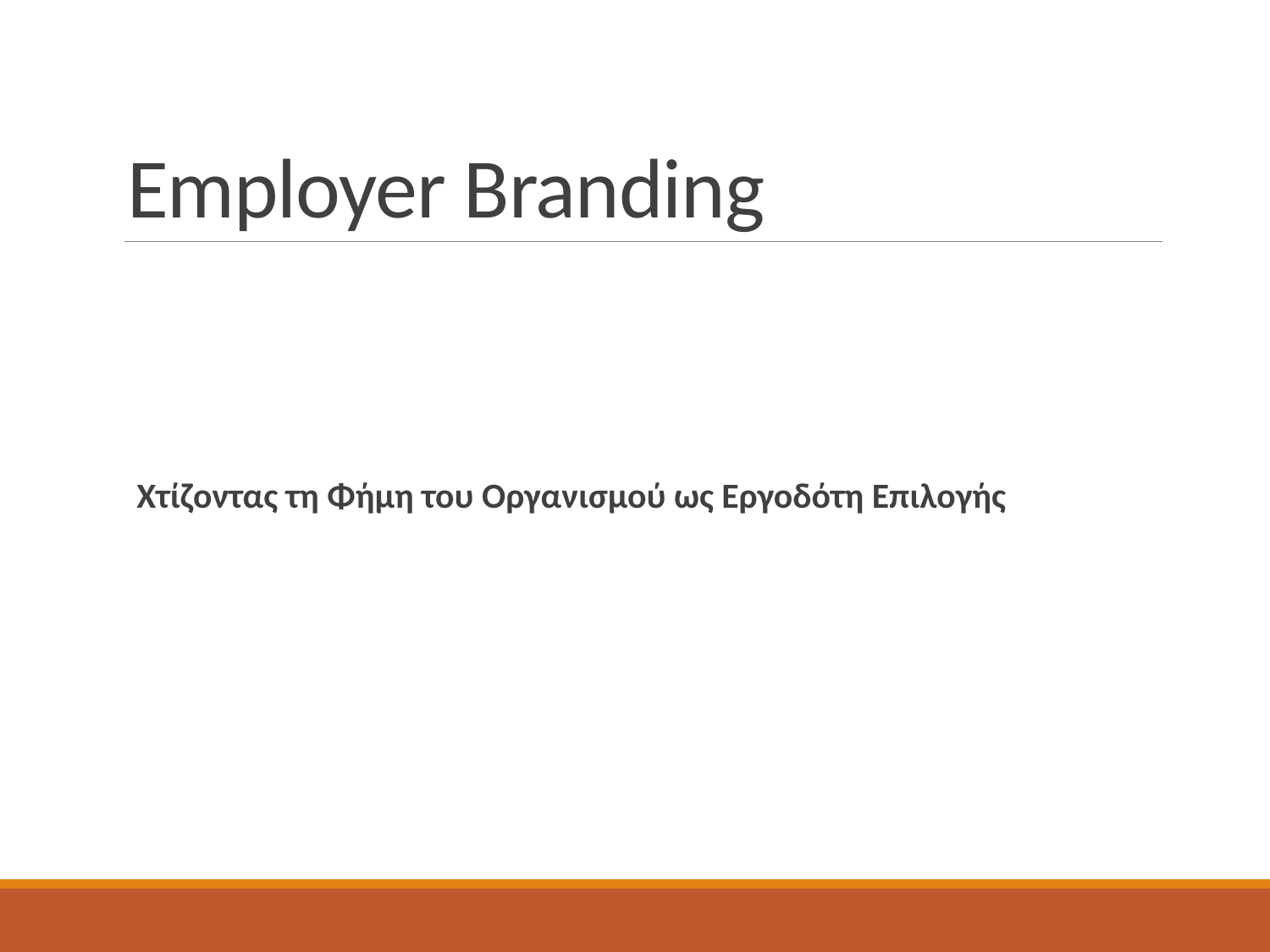

# Employer Branding
Χτίζοντας τη Φήμη του Οργανισμού ως Εργοδότη Επιλογής